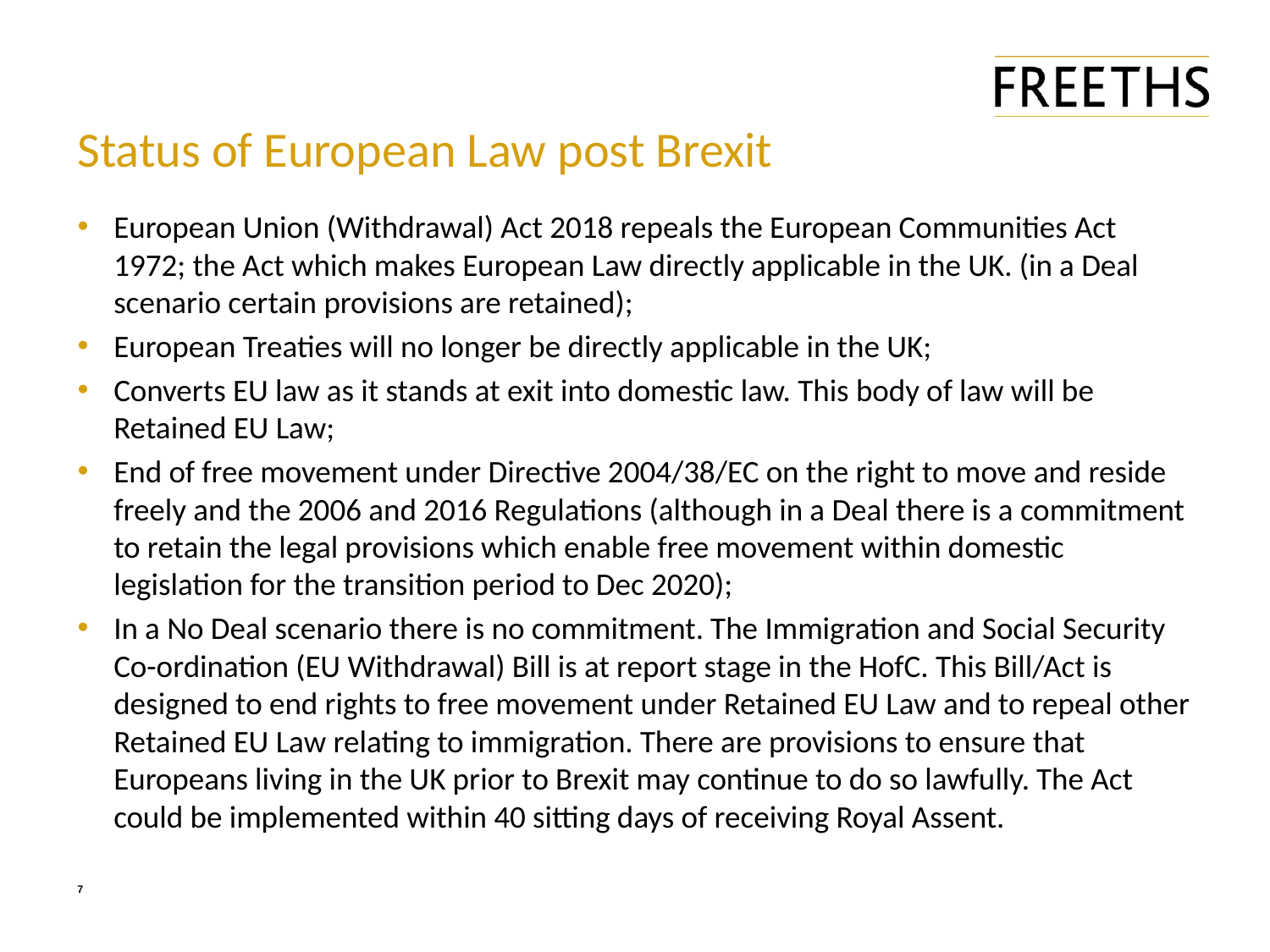

# Status of European Law post Brexit
European Union (Withdrawal) Act 2018 repeals the European Communities Act 1972; the Act which makes European Law directly applicable in the UK. (in a Deal scenario certain provisions are retained);
European Treaties will no longer be directly applicable in the UK;
Converts EU law as it stands at exit into domestic law. This body of law will be Retained EU Law;
End of free movement under Directive 2004/38/EC on the right to move and reside freely and the 2006 and 2016 Regulations (although in a Deal there is a commitment to retain the legal provisions which enable free movement within domestic legislation for the transition period to Dec 2020);
In a No Deal scenario there is no commitment. The Immigration and Social Security Co-ordination (EU Withdrawal) Bill is at report stage in the HofC. This Bill/Act is designed to end rights to free movement under Retained EU Law and to repeal other Retained EU Law relating to immigration. There are provisions to ensure that Europeans living in the UK prior to Brexit may continue to do so lawfully. The Act could be implemented within 40 sitting days of receiving Royal Assent.

7